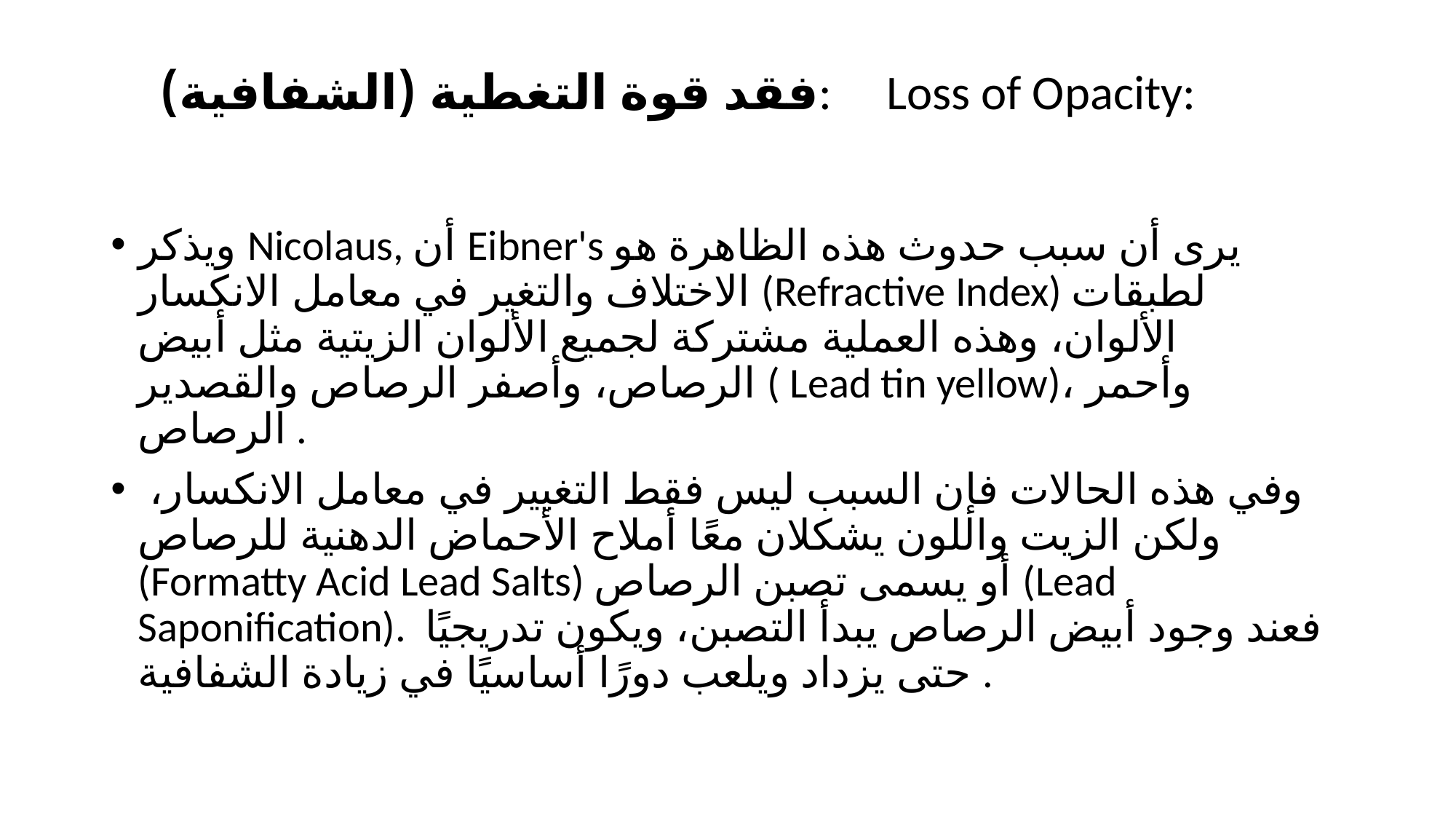

# فقد قوة التغطية (الشفافية):     Loss of Opacity:
ويذكر Nicolaus, أن Eibner's يرى أن سبب حدوث هذه الظاهرة هو الاختلاف والتغير في معامل الانكسار (Refractive Index) لطبقات الألوان، وهذه العملية مشتركة لجميع الألوان الزيتية مثل أبيض الرصاص، وأصفر الرصاص والقصدير ( Lead tin yellow)، وأحمر الرصاص .
 وفي هذه الحالات فإن السبب ليس فقط التغيير في معامل الانكسار، ولكن الزيت واللون يشكلان معًا أملاح الأحماض الدهنية للرصاص (Formatty Acid Lead Salts) أو يسمى تصبن الرصاص (Lead Saponification).  فعند وجود أبيض الرصاص يبدأ التصبن، ويكون تدريجيًا حتى يزداد ويلعب دورًا أساسيًا في زيادة الشفافية .